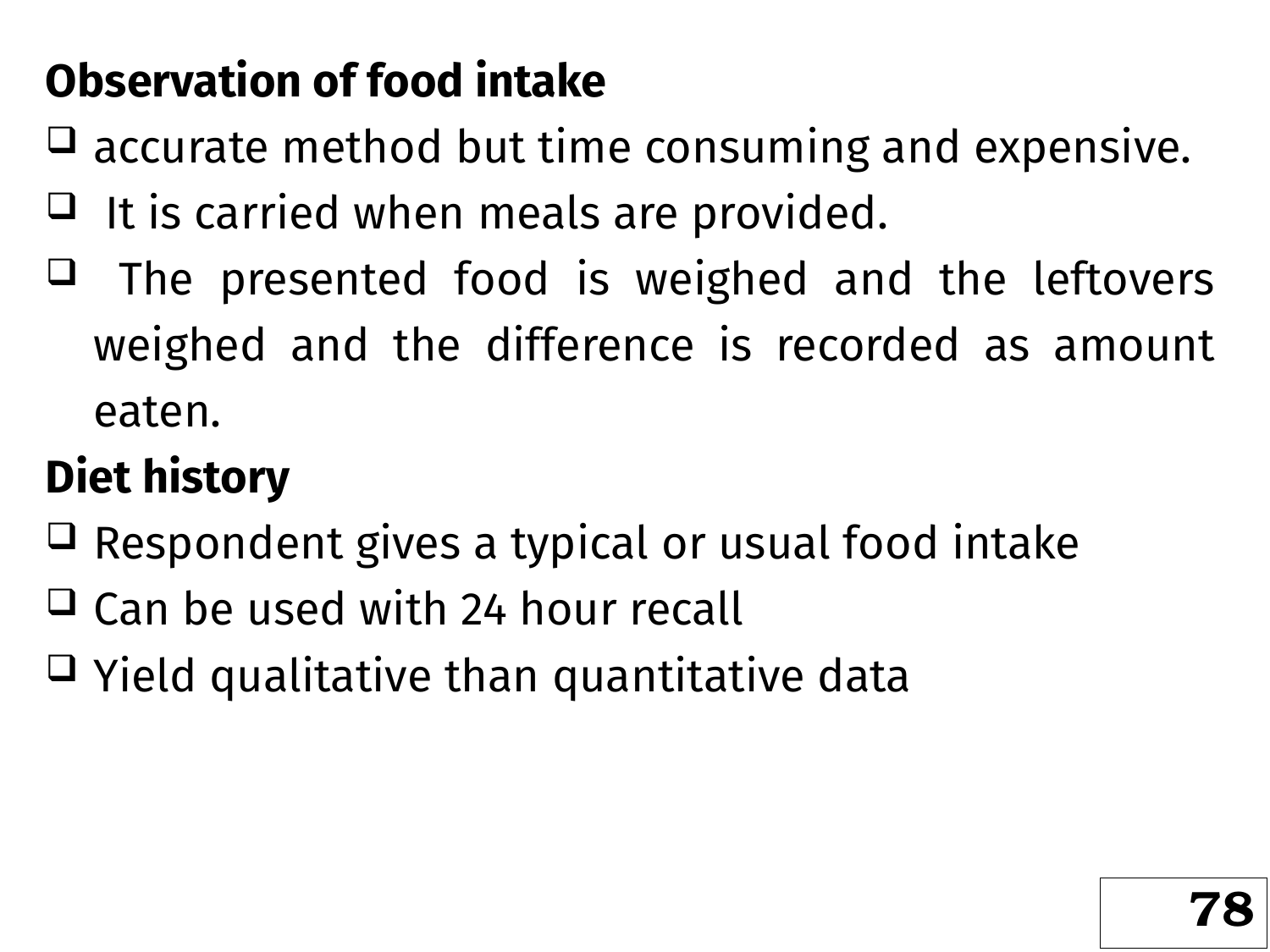

Observation of food intake
accurate method but time consuming and expensive.
 It is carried when meals are provided.
 The presented food is weighed and the leftovers weighed and the difference is recorded as amount eaten.
Diet history
Respondent gives a typical or usual food intake
Can be used with 24 hour recall
Yield qualitative than quantitative data

78